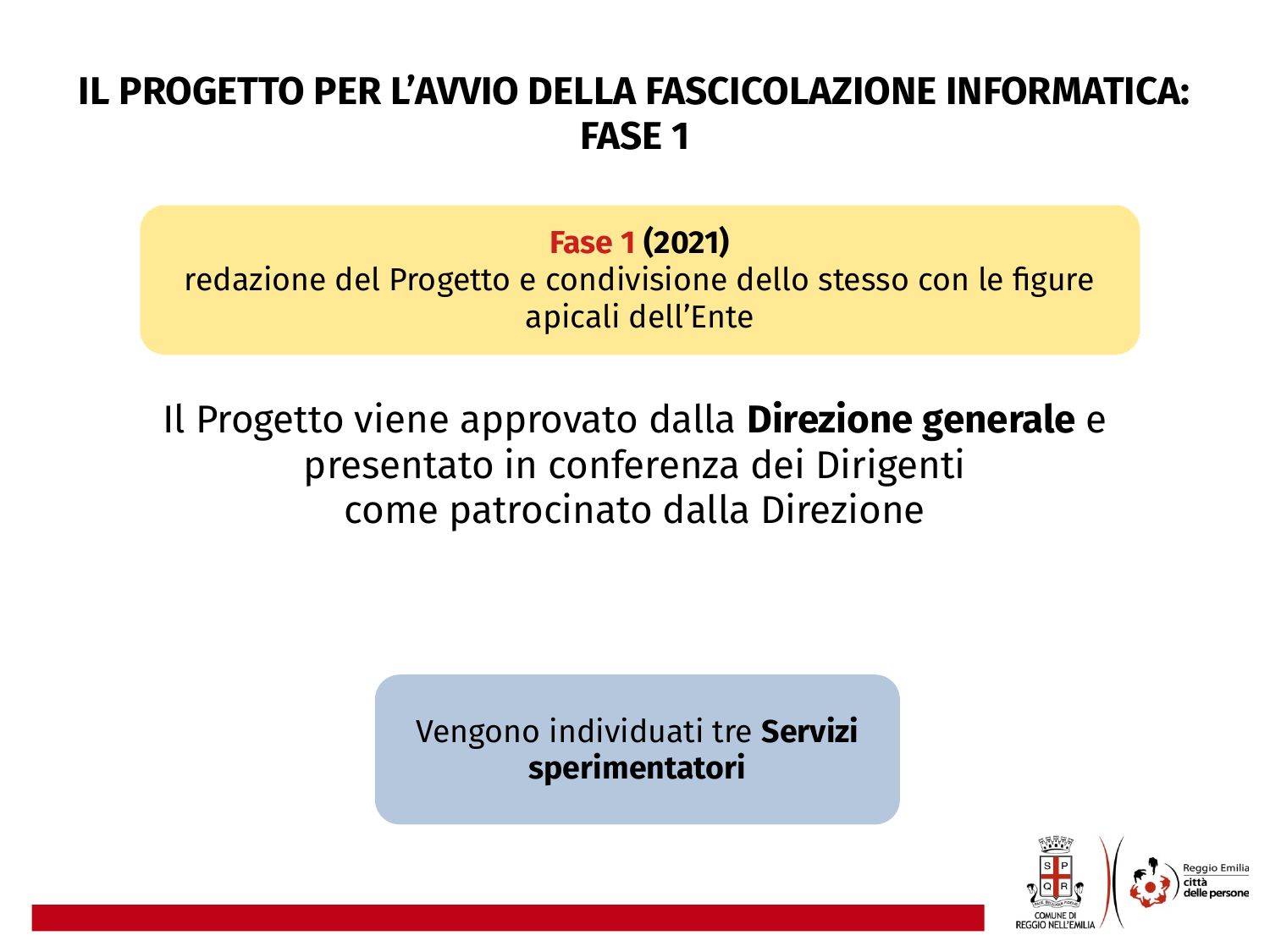

IL PROGETTO PER L’AVVIO DELLA FASCICOLAZIONE INFORMATICA: FASE 1

Il Progetto viene approvato dalla Direzione generale e presentato in conferenza dei Dirigenti
come patrocinato dalla Direzione

Fase 1 (2021)
redazione del Progetto e condivisione dello stesso con le figure apicali dell’Ente

Vengono individuati tre Servizi sperimentatori